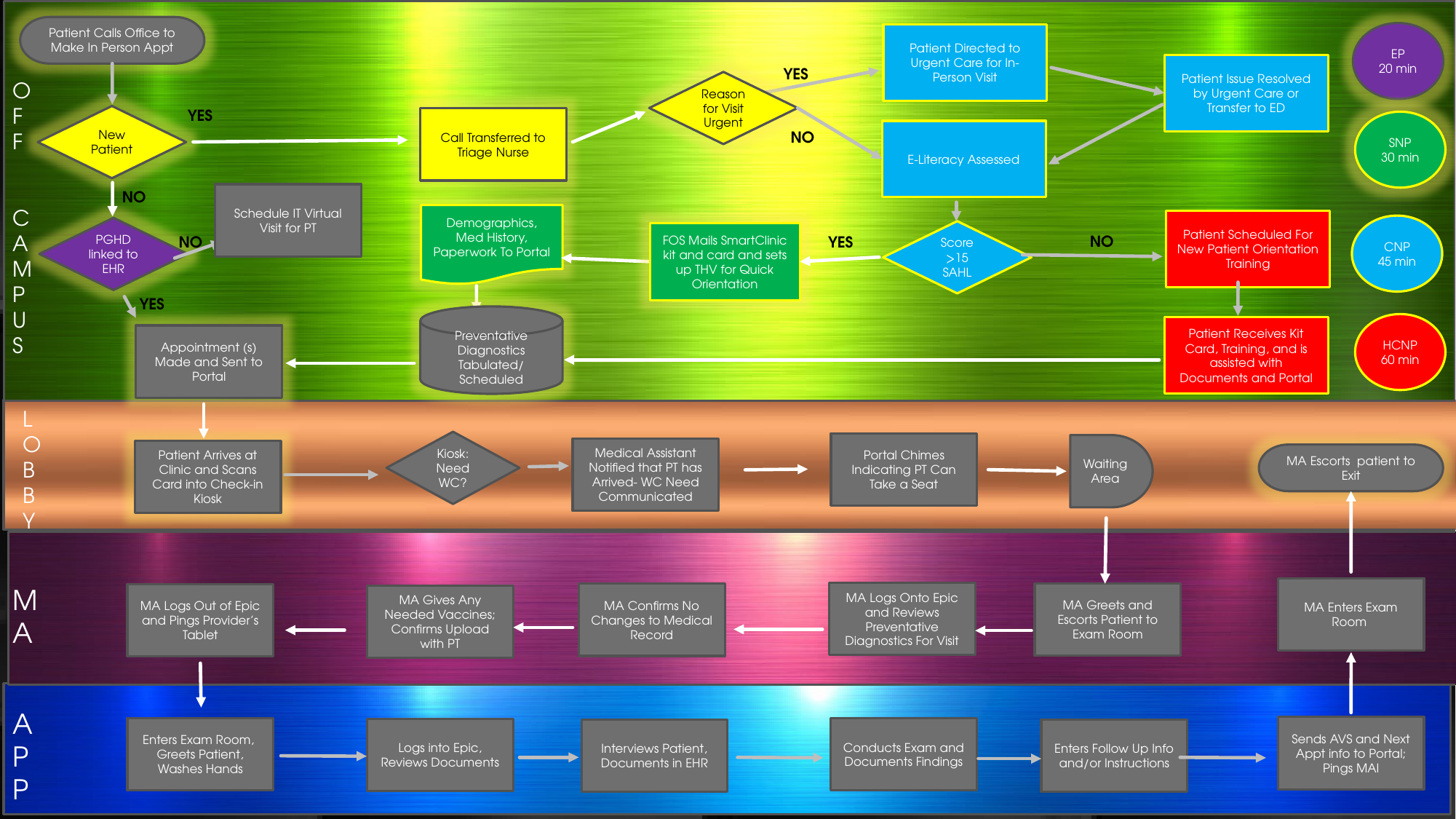

Patient Calls Office to Make In Person Appt
EP
20 min
Patient Directed to Urgent Care for In-Person Visit
Patient Issue Resolved by Urgent Care or Transfer to ED
YES
Reason for Visit
Urgent
O
F
F

CAMP
U
S
YES
New Patient
Call Transferred to Triage Nurse
SNP
30 min
E-Literacy Assessed
NO
NO
Schedule IT Virtual Visit for PT
Demographics, Med History, Paperwork To Portal
Patient Scheduled For New Patient Orientation Training
CNP
45 min
PGHD
linked to EHR
Score >15 SAHL
FOS Mails SmartClinic kit and card and sets up THV for Quick Orientation
NO
NO
YES
YES
Preventative Diagnostics Tabulated/
Scheduled
HCNP
60 min
Patient Receives Kit Card, Training, and is assisted with Documents and Portal
Appointment (s) Made and Sent to Portal

L
OB
B
Y
Kiosk:
Need WC?
Portal Chimes Indicating PT Can Take a Seat
Waiting Area
Medical Assistant Notified that PT has Arrived- WC Need Communicated
Patient Arrives at Clinic and Scans Card into Check-in Kiosk
MA Escorts  patient to Exit

MA
MA Enters Exam Room
MA Logs Onto Epic and Reviews Preventative Diagnostics For Visit
MA Greets and Escorts Patient to Exam Room
MA Confirms No Changes to Medical Record
MA Logs Out of Epic and Pings Provider’s Tablet
MA Gives Any Needed Vaccines; Confirms Upload with PT

APP
Sends AVS and Next Appt info to Portal; Pings MAl
Enters Exam Room,  Greets Patient, Washes Hands
Conducts Exam and Documents Findings
Logs into Epic, Reviews Documents
Interviews Patient, Documents in EHR
Enters Follow Up Info and/or Instructions